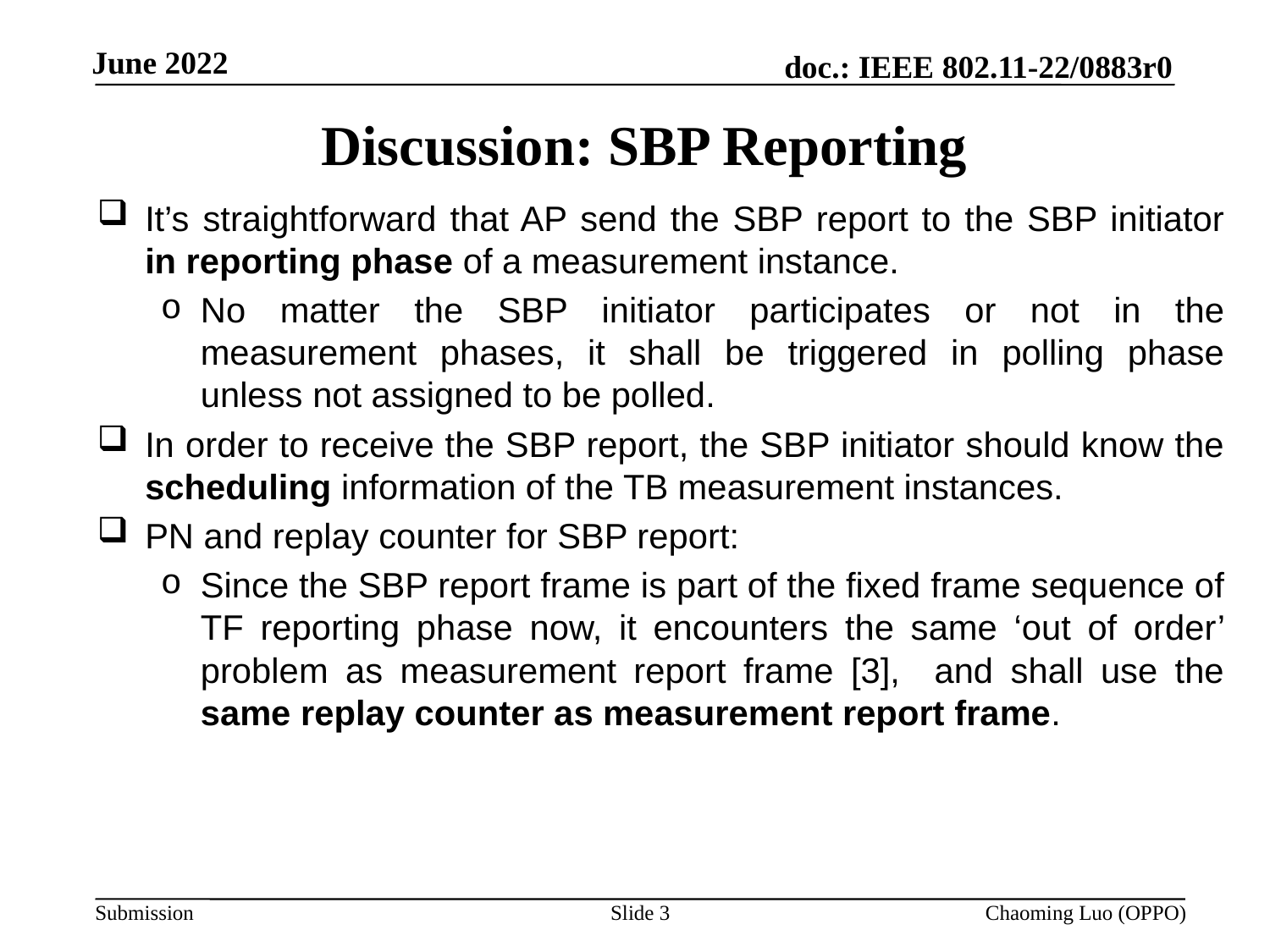

# Discussion: SBP Reporting
It’s straightforward that AP send the SBP report to the SBP initiator in reporting phase of a measurement instance.
No matter the SBP initiator participates or not in the measurement phases, it shall be triggered in polling phase unless not assigned to be polled.
In order to receive the SBP report, the SBP initiator should know the scheduling information of the TB measurement instances.
PN and replay counter for SBP report:
Since the SBP report frame is part of the fixed frame sequence of TF reporting phase now, it encounters the same ‘out of order’ problem as measurement report frame [3],  and shall use the same replay counter as measurement report frame.

Slide 3
Chaoming Luo (OPPO)